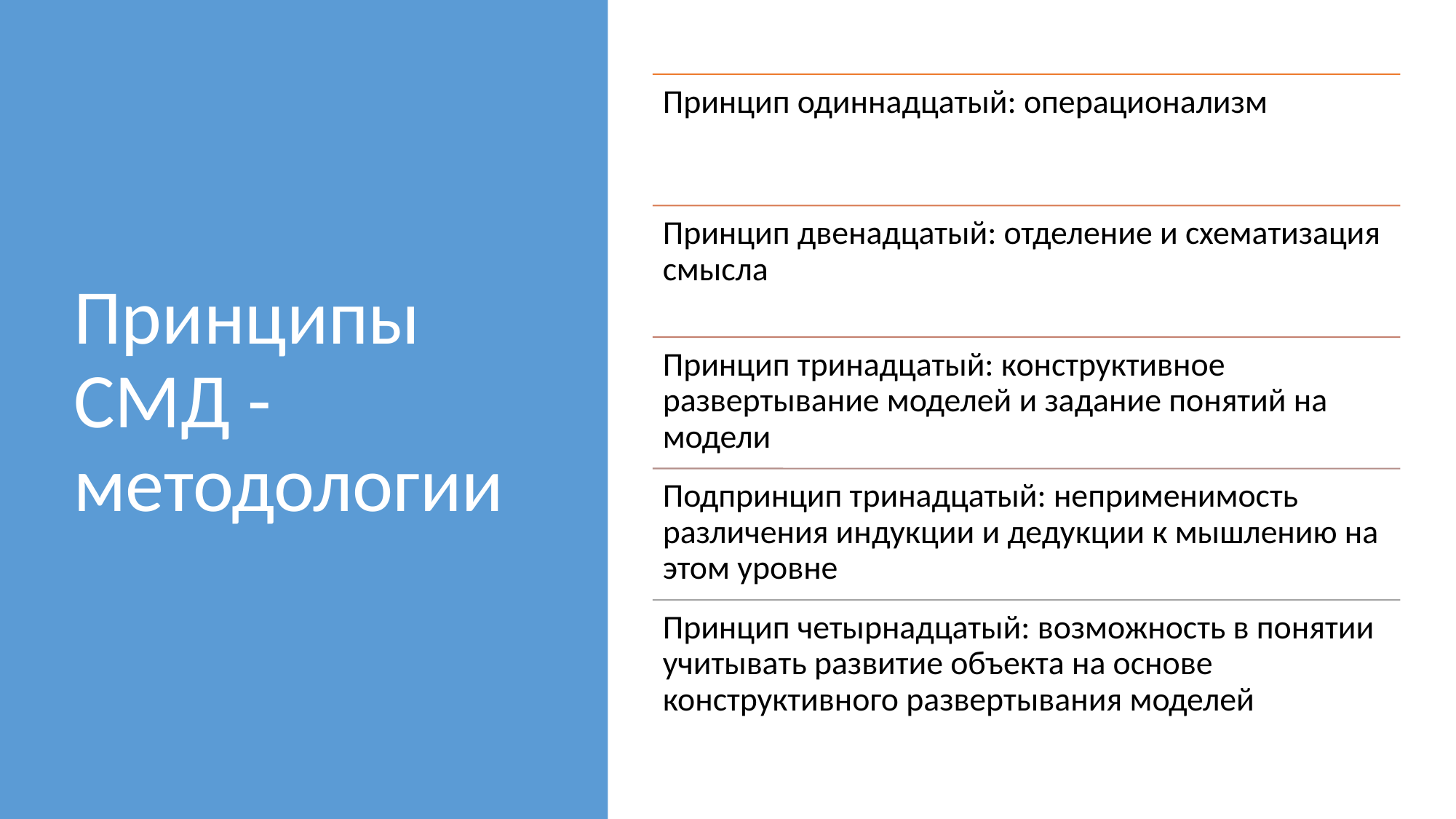

# Принципы СМД - методологии
Принцип одиннадцатый: операционализм
Принцип двенадцатый: отделение и схематизация смысла
Принцип тринадцатый: конструктивное развертывание моделей и задание понятий на модели
Подпринцип тринадцатый: неприменимость различения индукции и дедукции к мышлению на этом уровне
Принцип четырнадцатый: возможность в понятии учитывать развитие объекта на основе конструктивного развертывания моделей